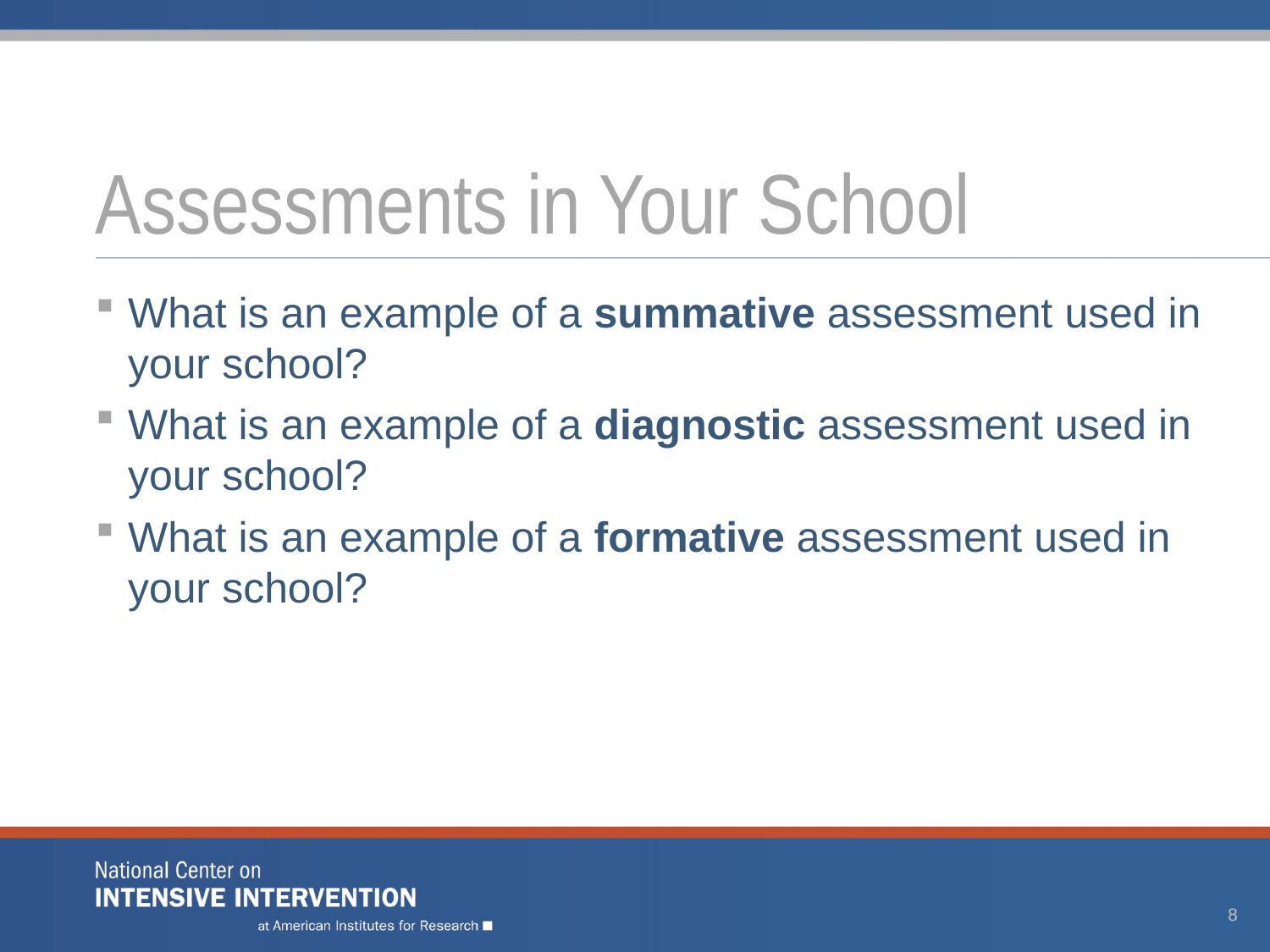

# Assessments in Your School
What is an example of a summative assessment used in your school?
What is an example of a diagnostic assessment used in your school?
What is an example of a formative assessment used in your school?
8